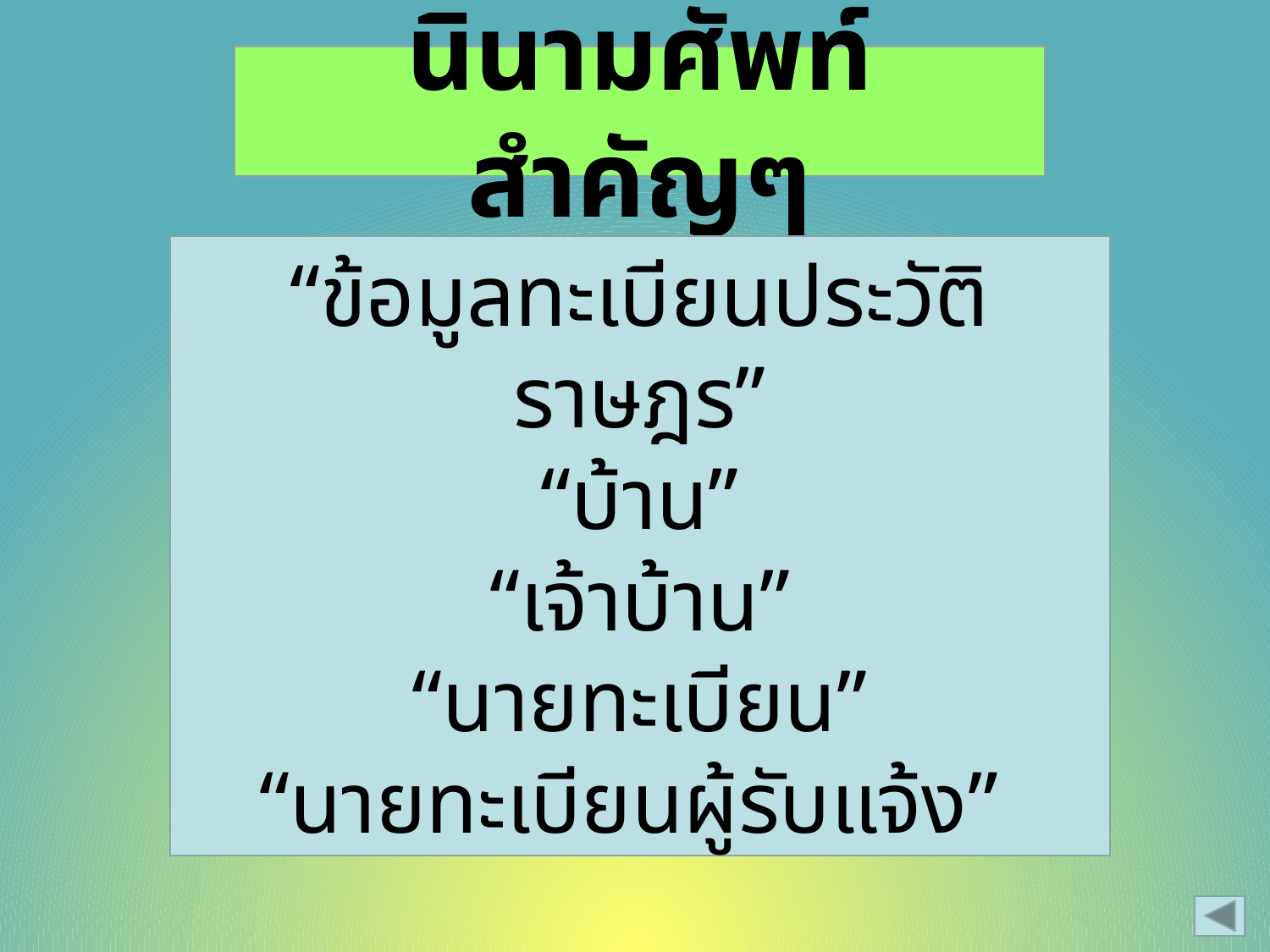

นินามศัพท์สำคัญๆ
“ข้อมูลทะเบียนประวัติราษฎร”
“บ้าน”
“เจ้าบ้าน”
“นายทะเบียน”
“นายทะเบียนผู้รับแจ้ง”